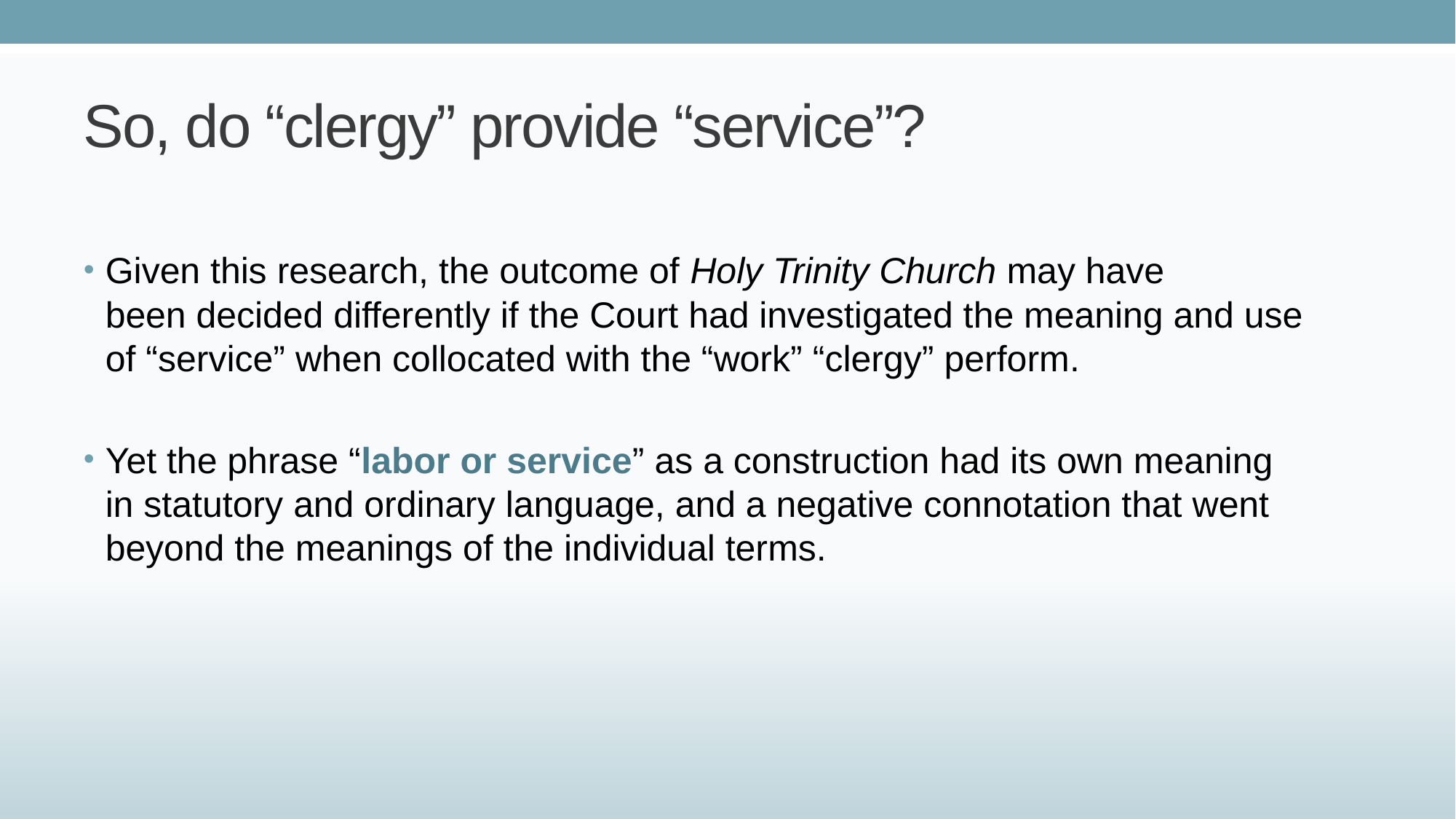

# So, do “clergy” provide “service”?

Given this research, the outcome of Holy Trinity Church may have been decided differently if the Court had investigated the meaning and use of “service” when collocated with the “work” “clergy” perform.

Yet the phrase “labor or service” as a construction had its own meaning in statutory and ordinary language, and a negative connotation that went beyond the meanings of the individual terms.